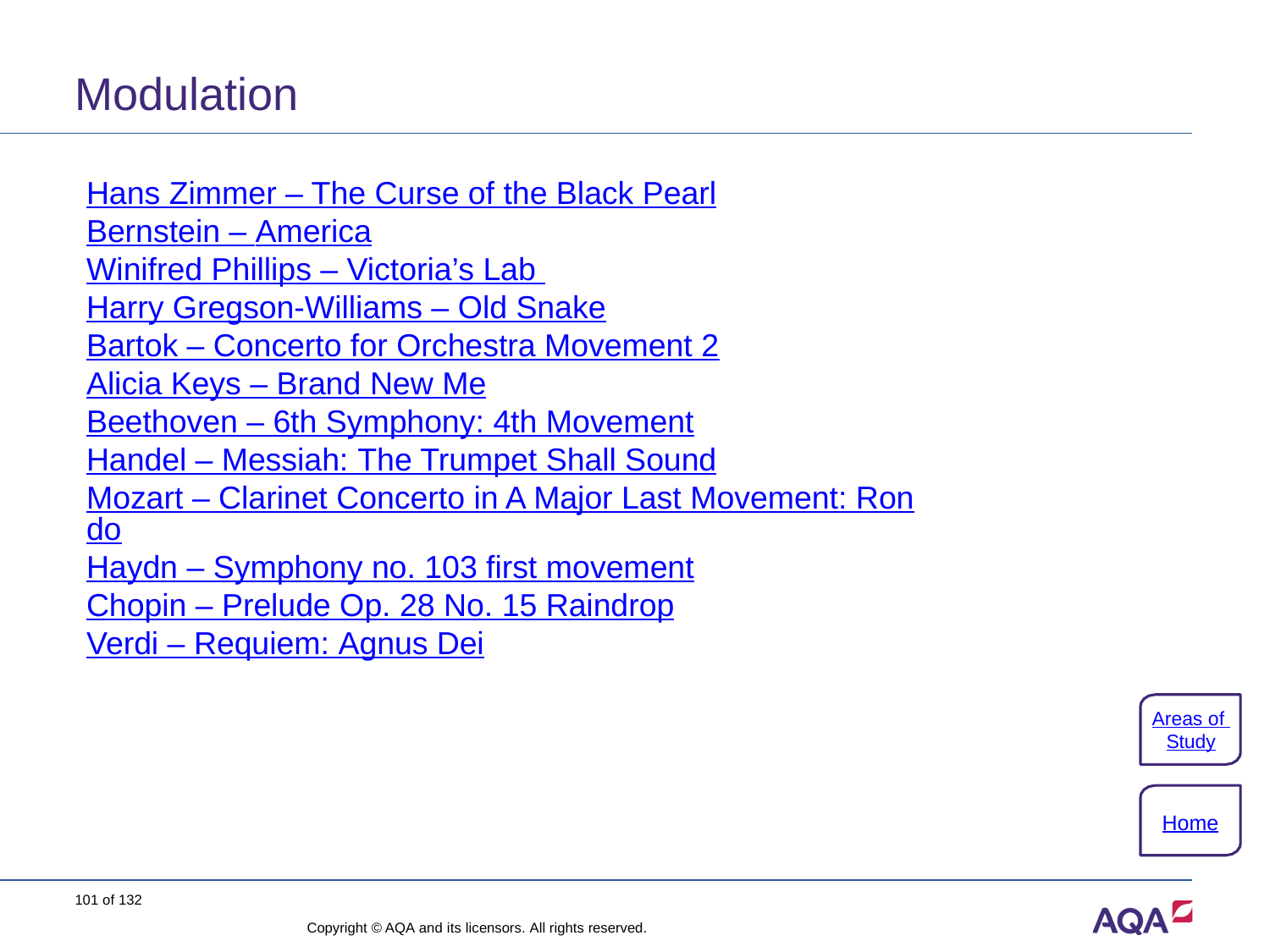

# Modulation
Hans Zimmer – The Curse of the Black Pearl
Bernstein – America
Winifred Phillips – Victoria’s Lab
Harry Gregson-Williams – Old Snake
Bartok – Concerto for Orchestra Movement 2
Alicia Keys – Brand New Me
Beethoven – 6th Symphony: 4th Movement
Handel – Messiah: The Trumpet Shall Sound
Mozart – Clarinet Concerto in A Major Last Movement: Rondo
Haydn – Symphony no. 103 first movement
Chopin – Prelude Op. 28 No. 15 Raindrop
Verdi – Requiem: Agnus Dei

Areas of Study

Home
101 of 132
Copyright © AQA and its licensors. All rights reserved.